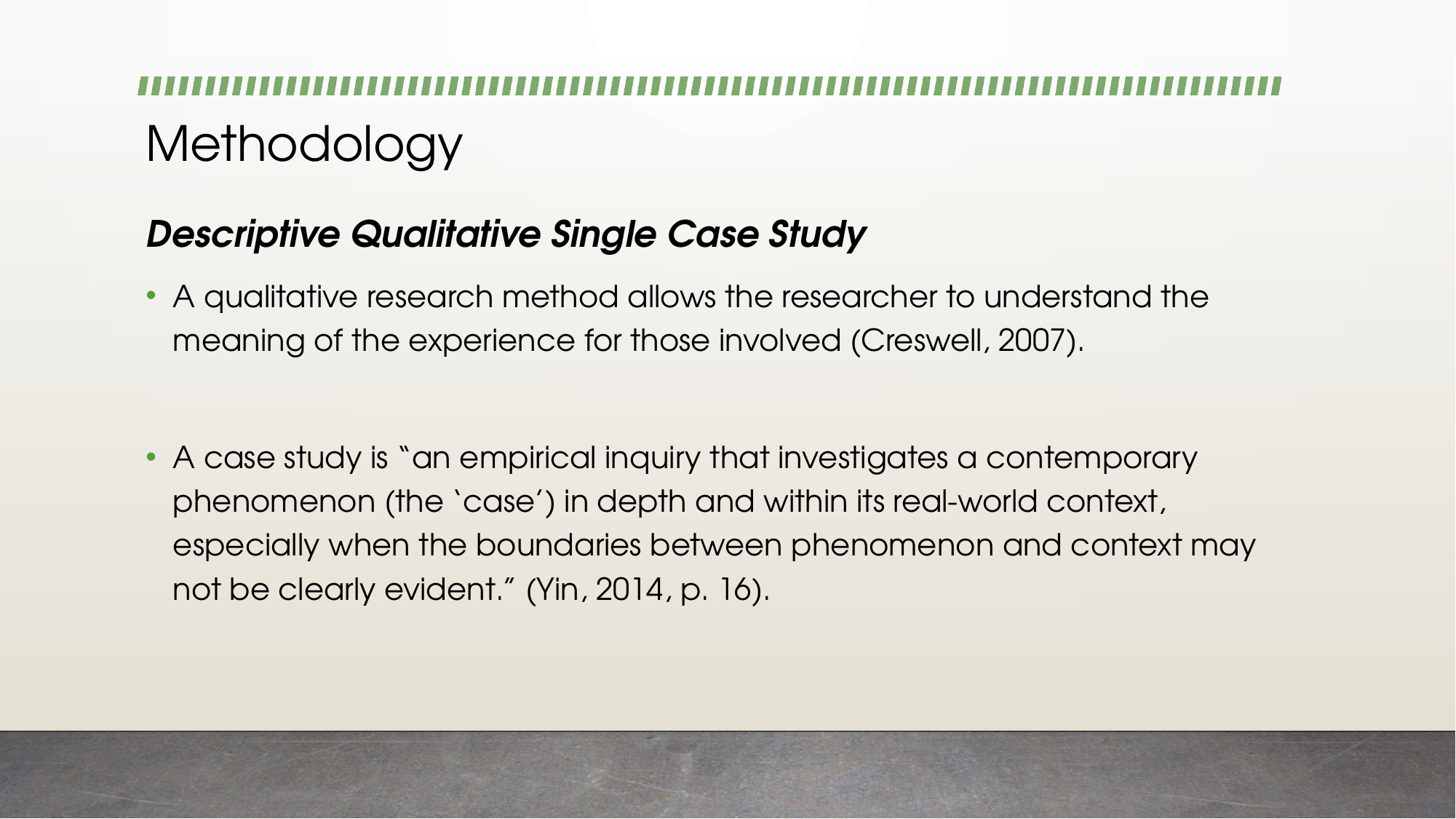

# Methodology
Descriptive Qualitative Single Case Study
A qualitative research method allows the researcher to understand the meaning of the experience for those involved (Creswell, 2007).

A case study is “an empirical inquiry that investigates a contemporary phenomenon (the ‘case’) in depth and within its real-world context, especially when the boundaries between phenomenon and context may not be clearly evident.” (Yin, 2014, p. 16).